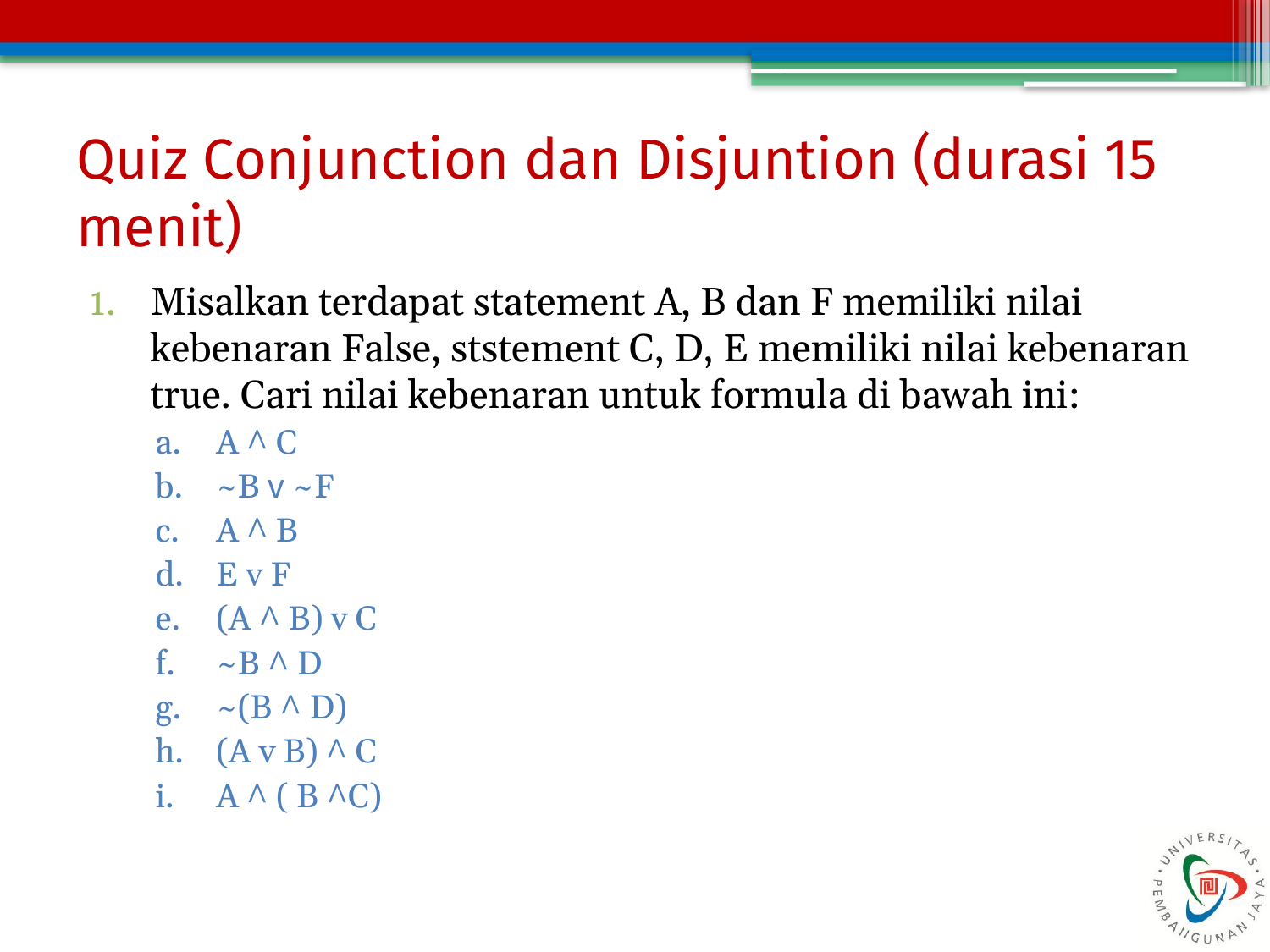

# Quiz Conjunction dan Disjuntion (durasi 15 menit)
Misalkan terdapat statement A, B dan F memiliki nilai kebenaran False, ststement C, D, E memiliki nilai kebenaran true. Cari nilai kebenaran untuk formula di bawah ini:
A ^ C
~B v ~F
A ^ B
E v F
(A ^ B) v C
~B ^ D
~(B ^ D)
(A v B) ^ C
A ^ ( B ^C)